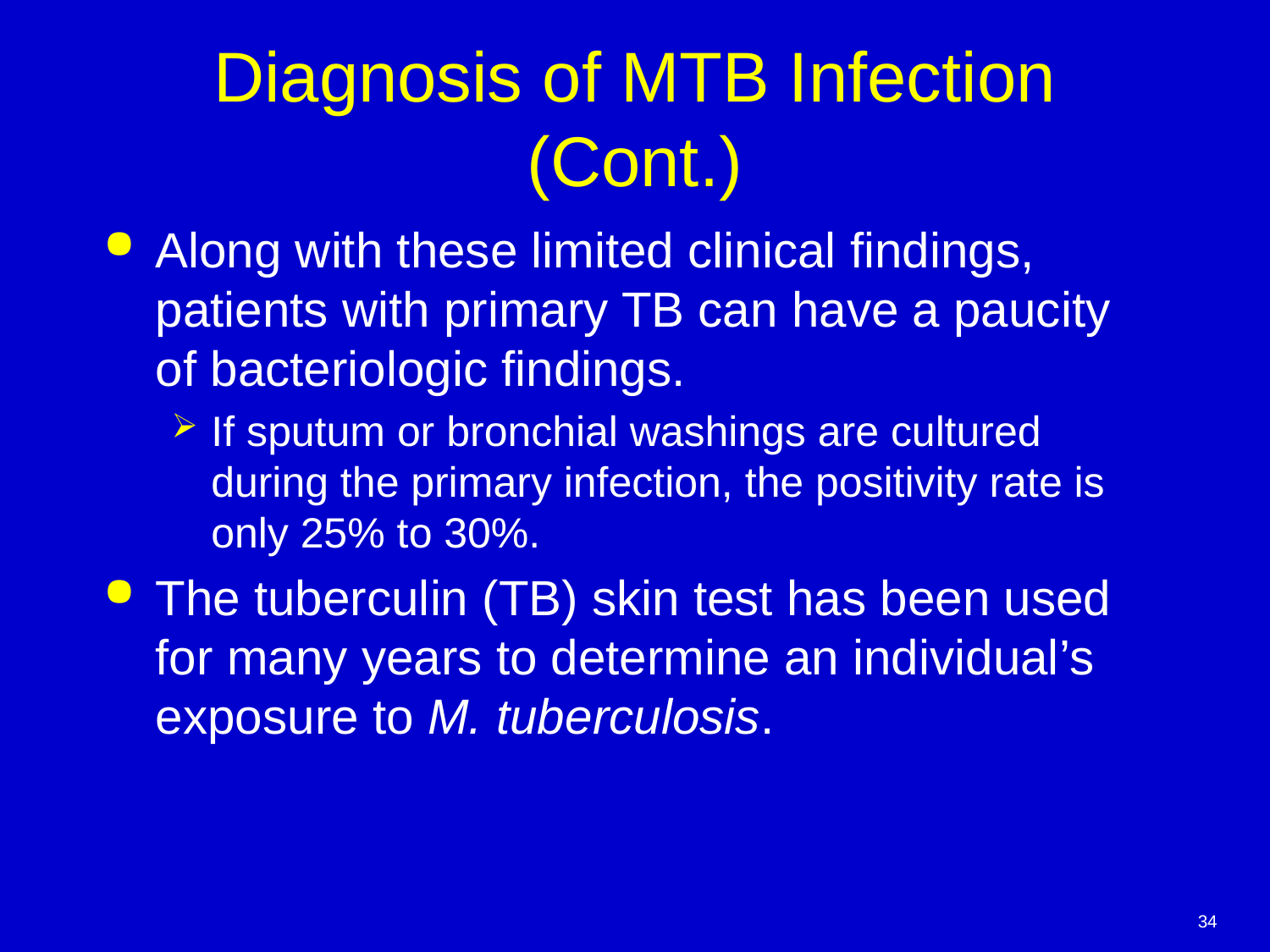

# Diagnosis of MTB Infection (Cont.)
Along with these limited clinical findings, patients with primary TB can have a paucity of bacteriologic findings.
If sputum or bronchial washings are cultured during the primary infection, the positivity rate is only 25% to 30%.
The tuberculin (TB) skin test has been used for many years to determine an individual’s exposure to M. tuberculosis.